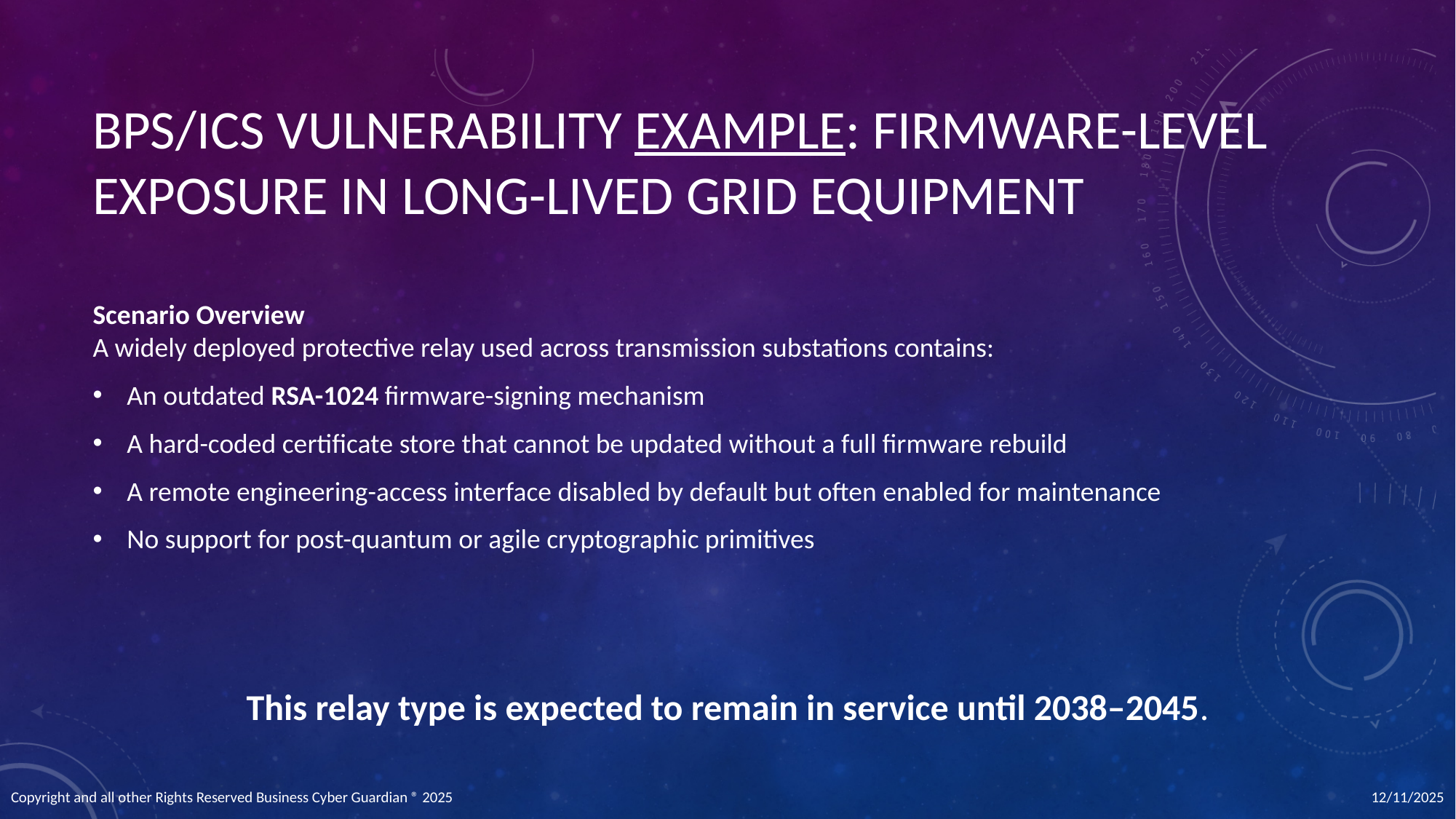

# BPS/ICS Vulnerability Example: Firmware-Level Exposure in Long-Lived Grid Equipment
Scenario Overview
A widely deployed protective relay used across transmission substations contains:
An outdated RSA-1024 firmware-signing mechanism
A hard-coded certificate store that cannot be updated without a full firmware rebuild
A remote engineering-access interface disabled by default but often enabled for maintenance
No support for post-quantum or agile cryptographic primitives

This relay type is expected to remain in service until 2038–2045.
12/11/2025
Copyright and all other Rights Reserved Business Cyber Guardian ® 2025